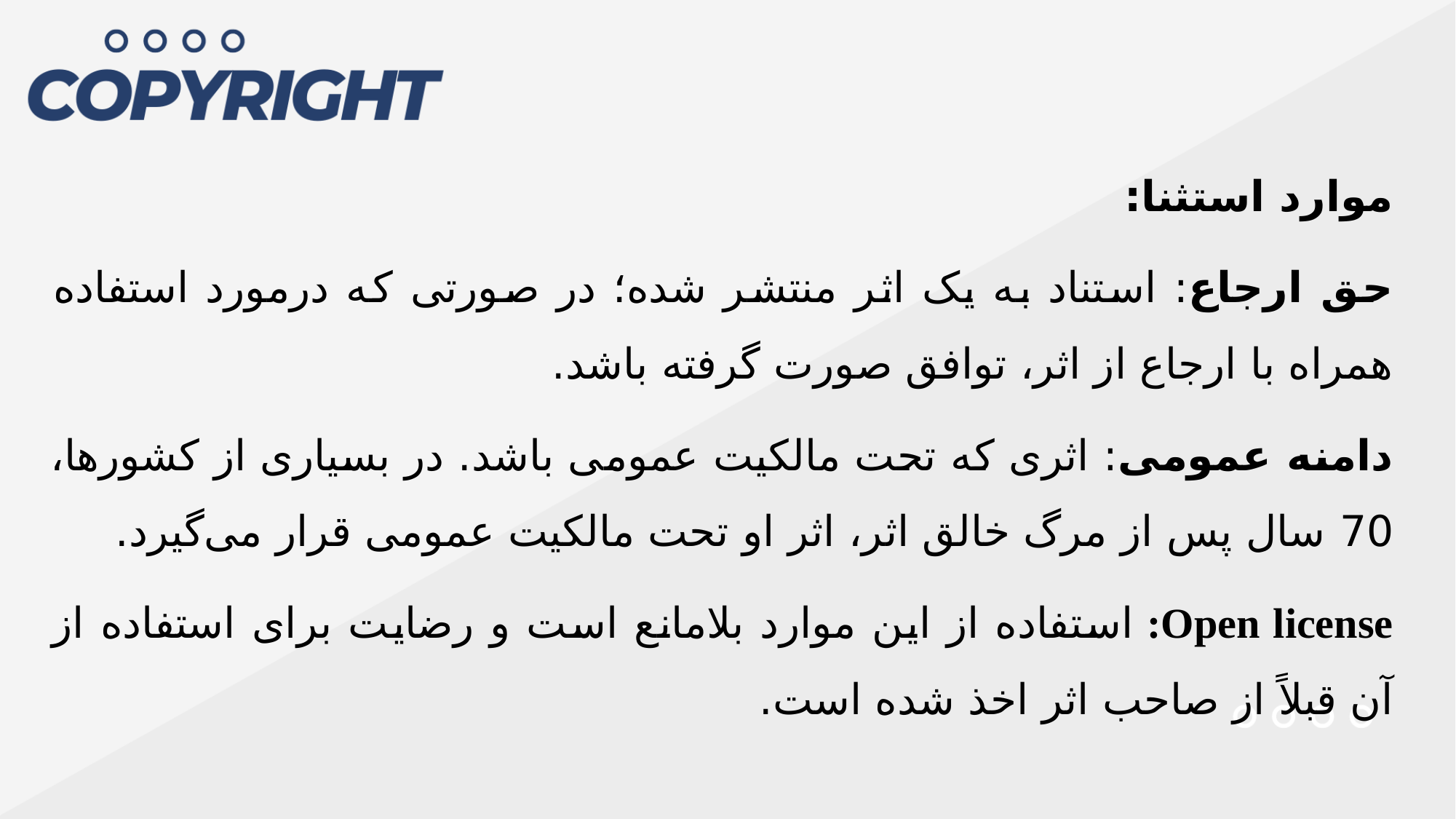

موارد استثنا:
حق ارجاع: استناد به یک اثر منتشر شده؛ در صورتی که درمورد استفاده همراه با ارجاع از اثر، توافق صورت گرفته باشد.
دامنه عمومی: اثری که تحت مالکیت عمومی باشد. در بسیاری از کشورها، 70 سال پس از مرگ خالق اثر، اثر او تحت مالکیت عمومی قرار می‌گیرد.
Open license: استفاده از این موارد بلامانع است و رضایت برای استفاده از آن قبلاً از صاحب اثر اخذ شده است.